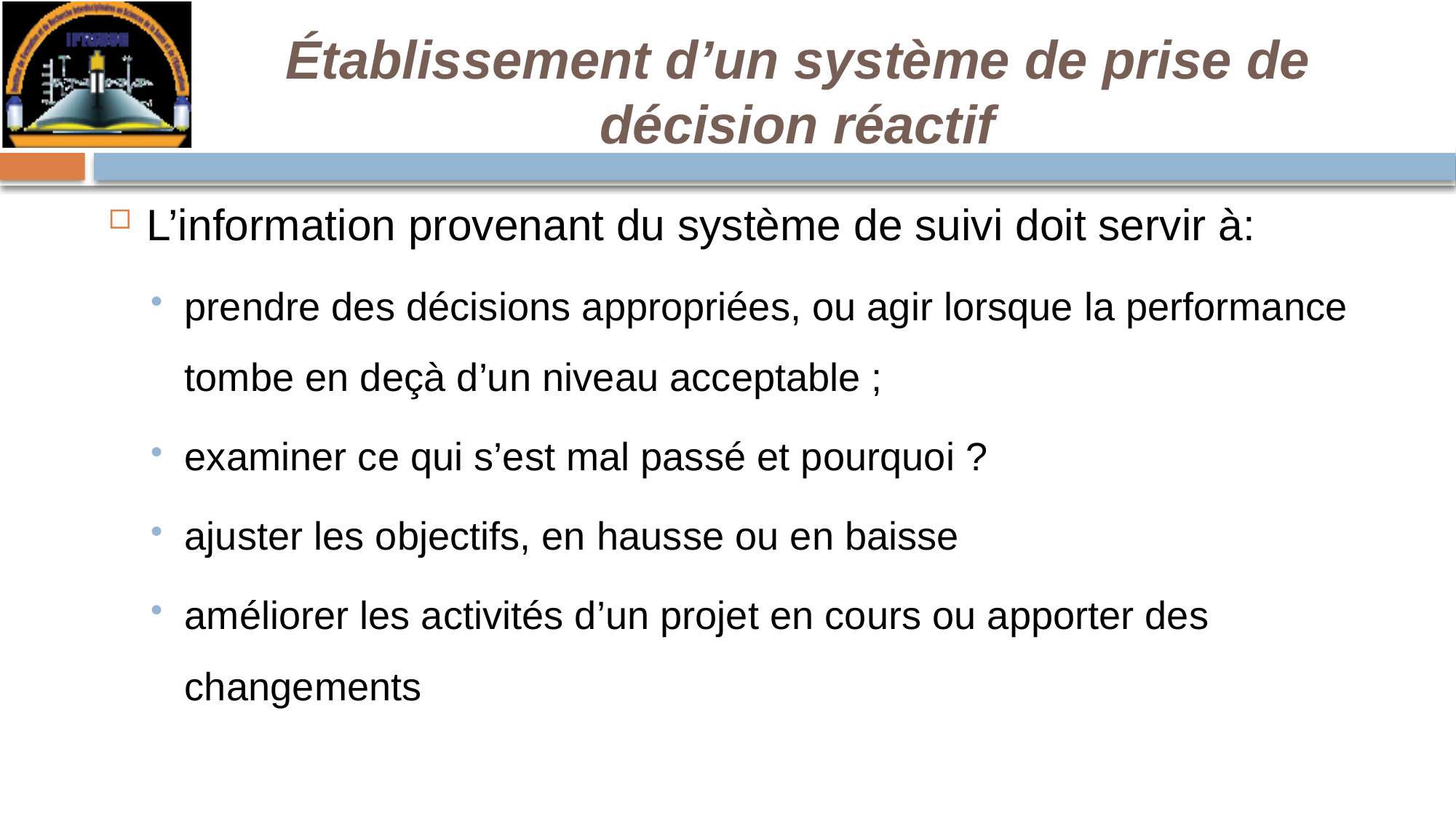

# Établissement d’un système de prise de décision réactif
L’information provenant du système de suivi doit servir à:
prendre des décisions appropriées, ou agir lorsque la performance tombe en deçà d’un niveau acceptable ;
examiner ce qui s’est mal passé et pourquoi ?
ajuster les objectifs, en hausse ou en baisse
améliorer les activités d’un projet en cours ou apporter des changements